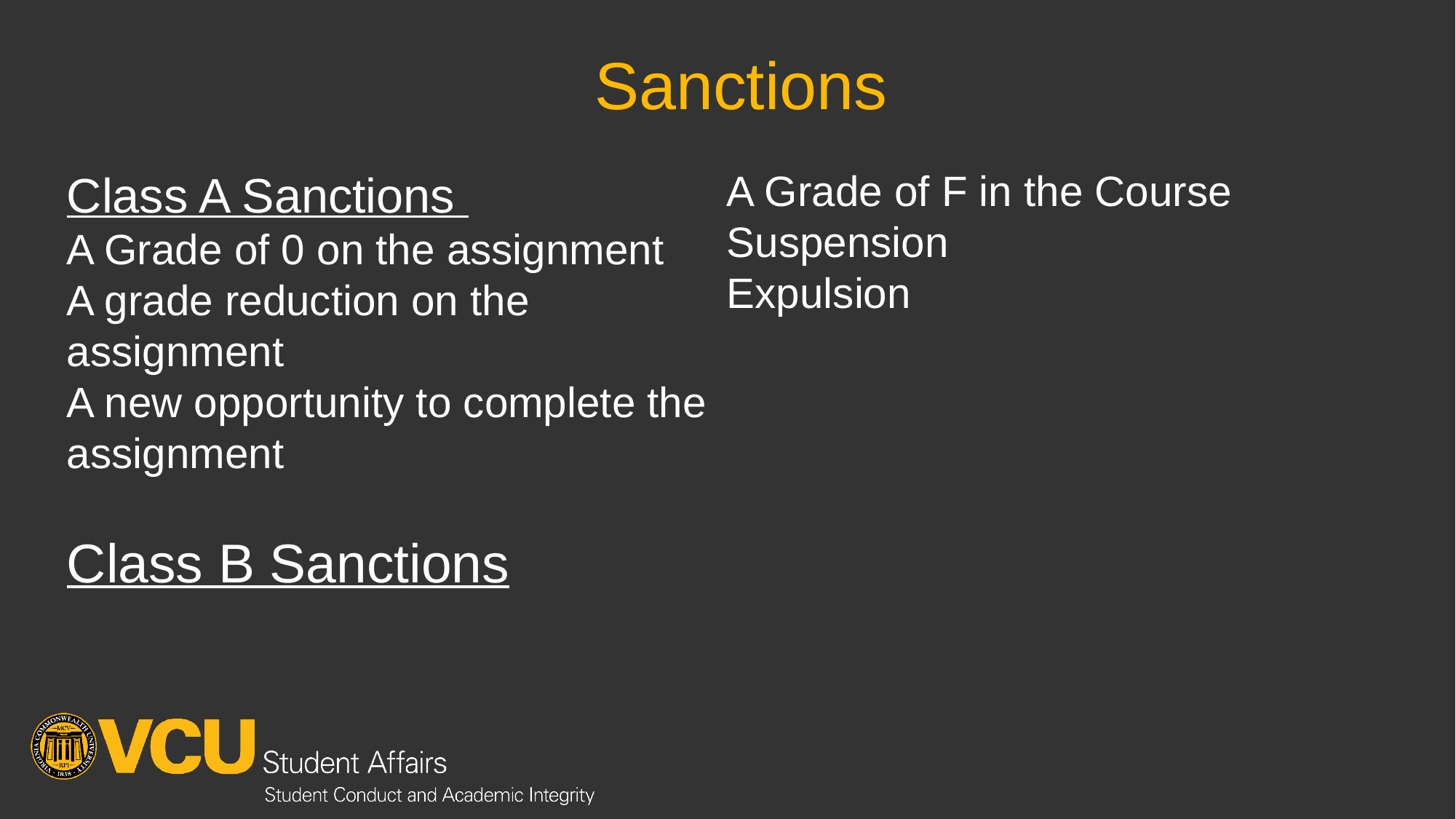

# Sanctions
Class A Sanctions
A Grade of 0 on the assignment
A grade reduction on the assignment
A new opportunity to complete the assignment

Class B Sanctions
A Grade of F in the Course
Suspension
Expulsion